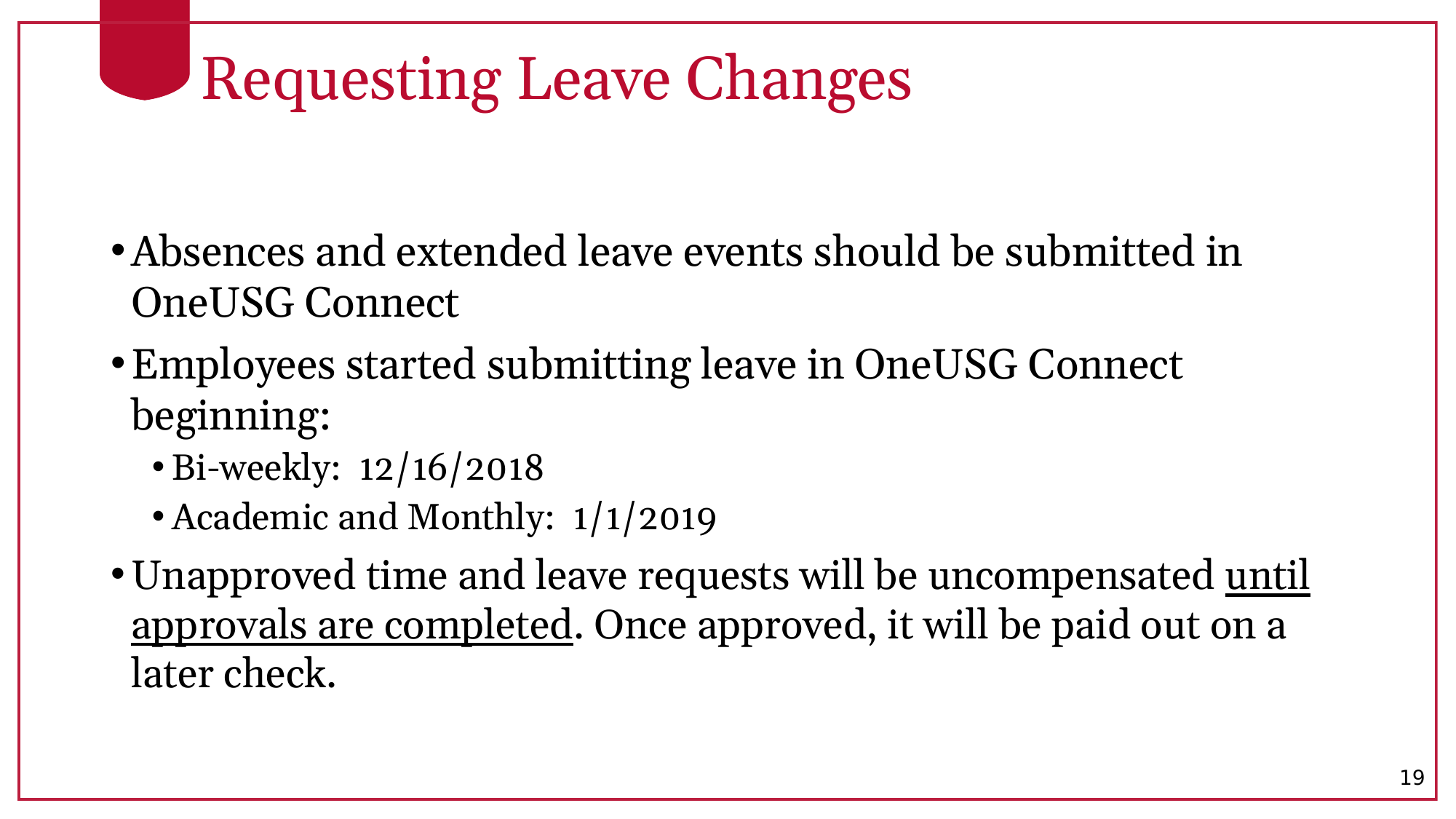

# Requesting Leave Changes
Absences and extended leave events should be submitted in OneUSG Connect
Employees started submitting leave in OneUSG Connect beginning:
Bi-weekly:  12/16/2018
Academic and Monthly:  1/1/2019
Unapproved time and leave requests will be uncompensated until approvals are completed. Once approved, it will be paid out on a later check.
19